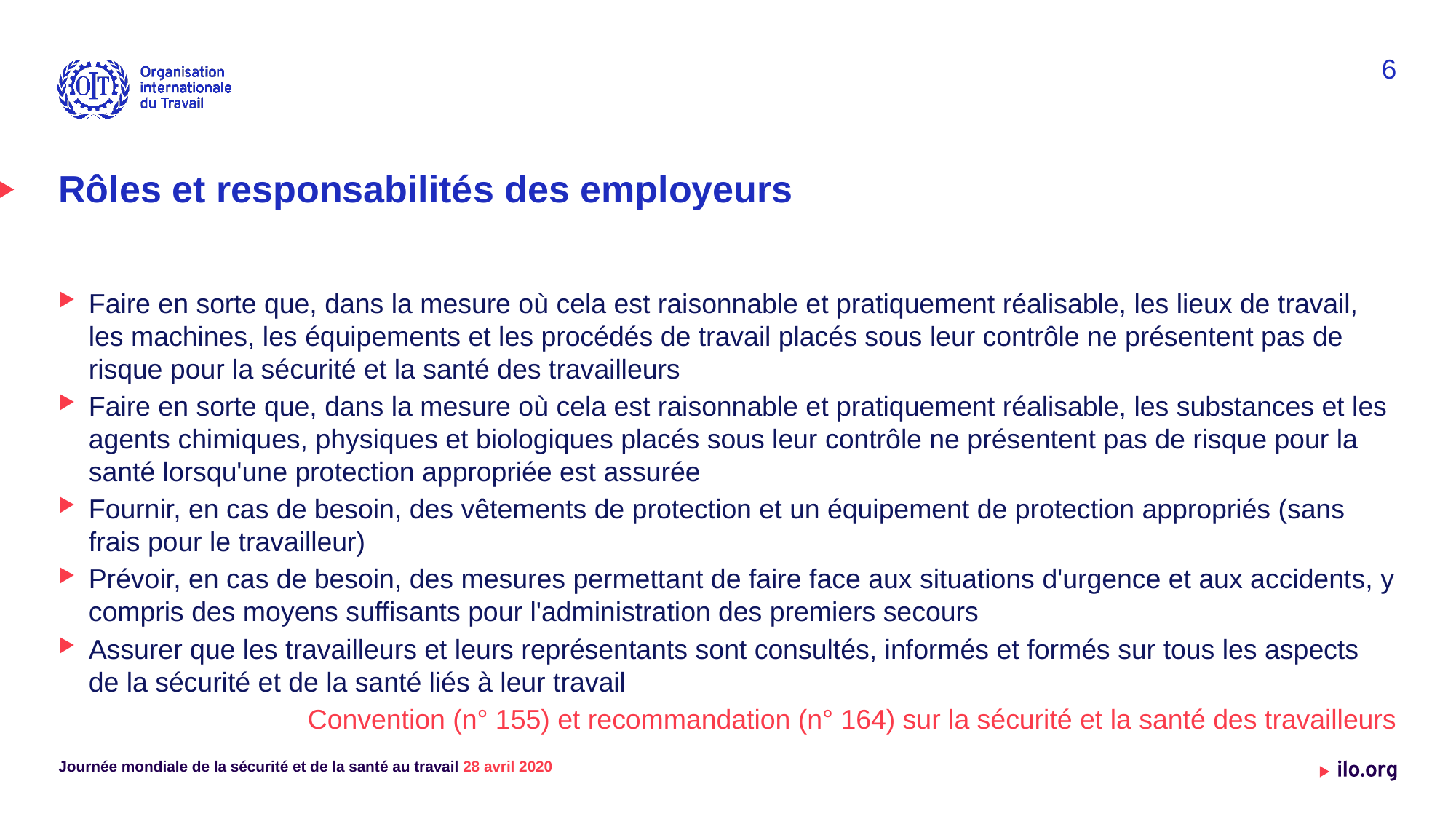

6
# Rôles et responsabilités des employeurs
Faire en sorte que, dans la mesure où cela est raisonnable et pratiquement réalisable, les lieux de travail, les machines, les équipements et les procédés de travail placés sous leur contrôle ne présentent pas de risque pour la sécurité et la santé des travailleurs
Faire en sorte que, dans la mesure où cela est raisonnable et pratiquement réalisable, les substances et les agents chimiques, physiques et biologiques placés sous leur contrôle ne présentent pas de risque pour la santé lorsqu'une protection appropriée est assurée
Fournir, en cas de besoin, des vêtements de protection et un équipement de protection appropriés (sans frais pour le travailleur)
Prévoir, en cas de besoin, des mesures permettant de faire face aux situations d'urgence et aux accidents, y compris des moyens suffisants pour l'administration des premiers secours
Assurer que les travailleurs et leurs représentants sont consultés, informés et formés sur tous les aspects de la sécurité et de la santé liés à leur travail
Convention (n° 155) et recommandation (n° 164) sur la sécurité et la santé des travailleurs
Journée mondiale de la sécurité et de la santé au travail 28 avril 2020

Date: Monday / 01 / October / 2019